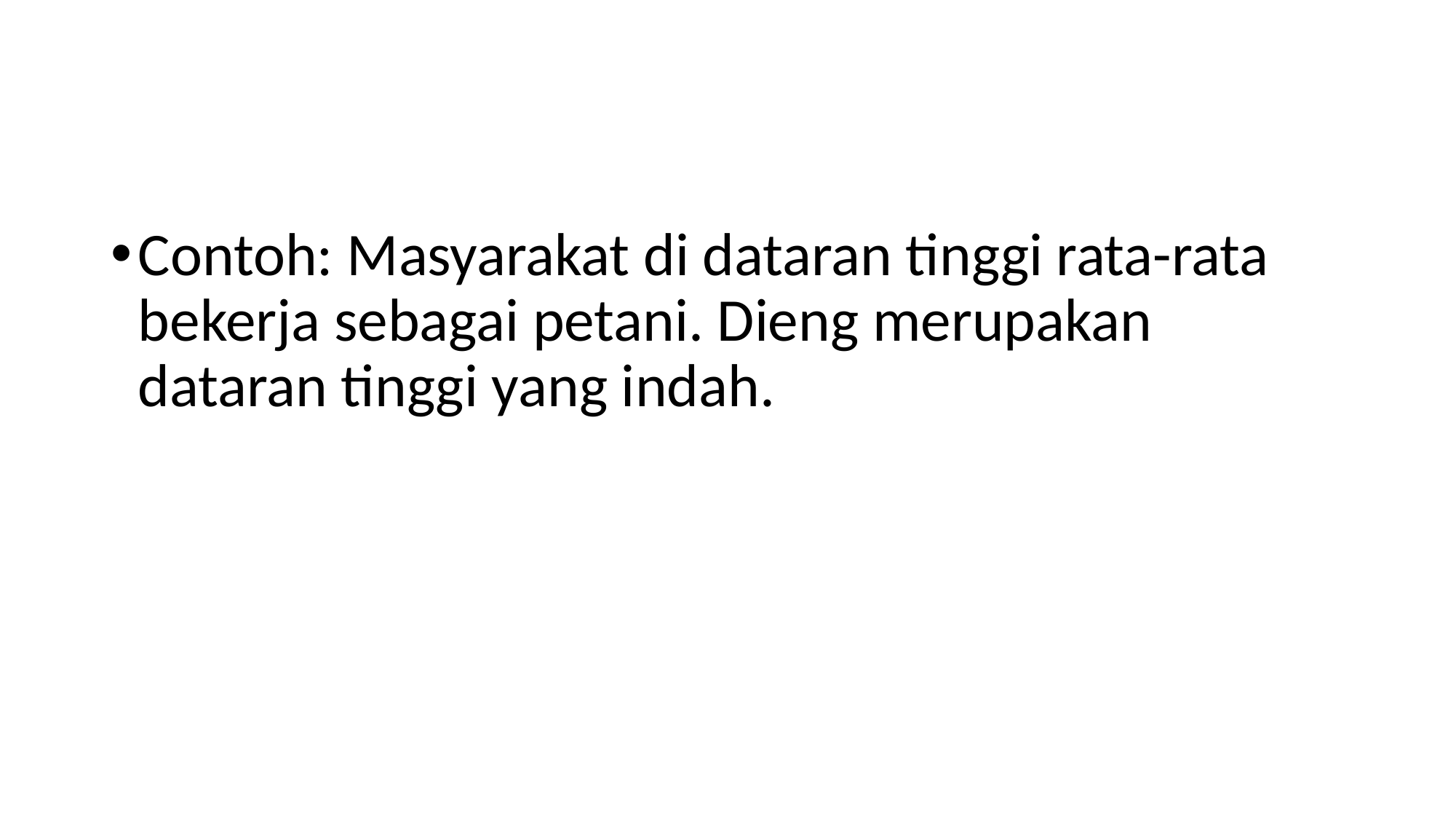

#
Contoh: Masyarakat di dataran tinggi rata-rata bekerja sebagai petani. Dieng merupakan dataran tinggi yang indah.